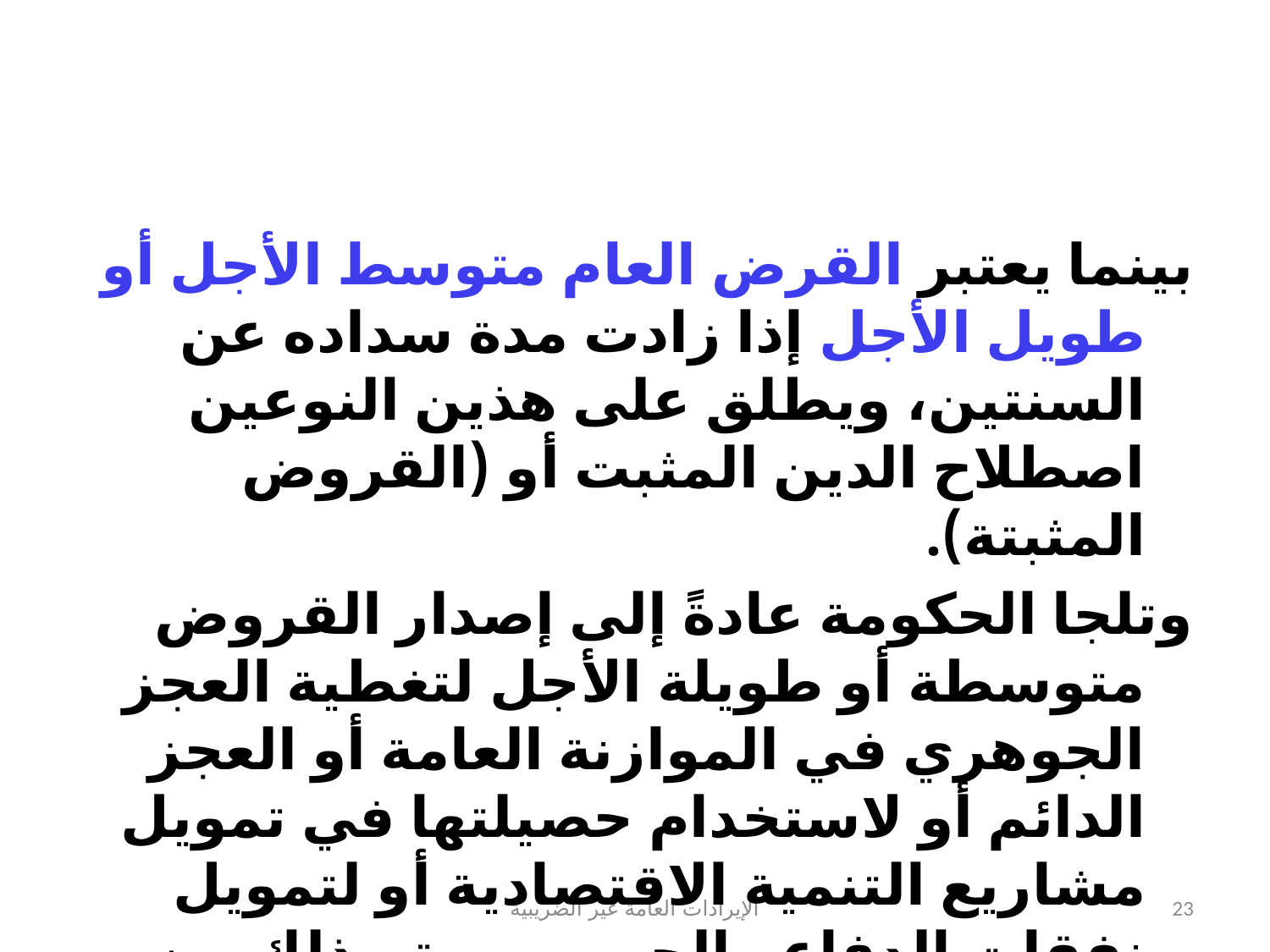

#
بينما يعتبر القرض العام متوسط الأجل أو طويل الأجل إذا زادت مدة سداده عن السنتين، ويطلق على هذين النوعين اصطلاح الدين المثبت أو (القروض المثبتة).
وتلجا الحكومة عادةً إلى إصدار القروض متوسطة أو طويلة الأجل لتغطية العجز الجوهري في الموازنة العامة أو العجز الدائم أو لاستخدام حصيلتها في تمويل مشاريع التنمية الاقتصادية أو لتمويل نفقات الدفاع والحروب. ويتم ذلك من خلال إصدار سندات طويلة أو متوسطة الأجل قابلة للتداول في البورصة للاكتتاب طرح خاص لفئة معينة (شركات التأمين، صناديق التقاعد، البنوك) أو عام للجميع.

الإيرادات العامة غير الضريبية
23